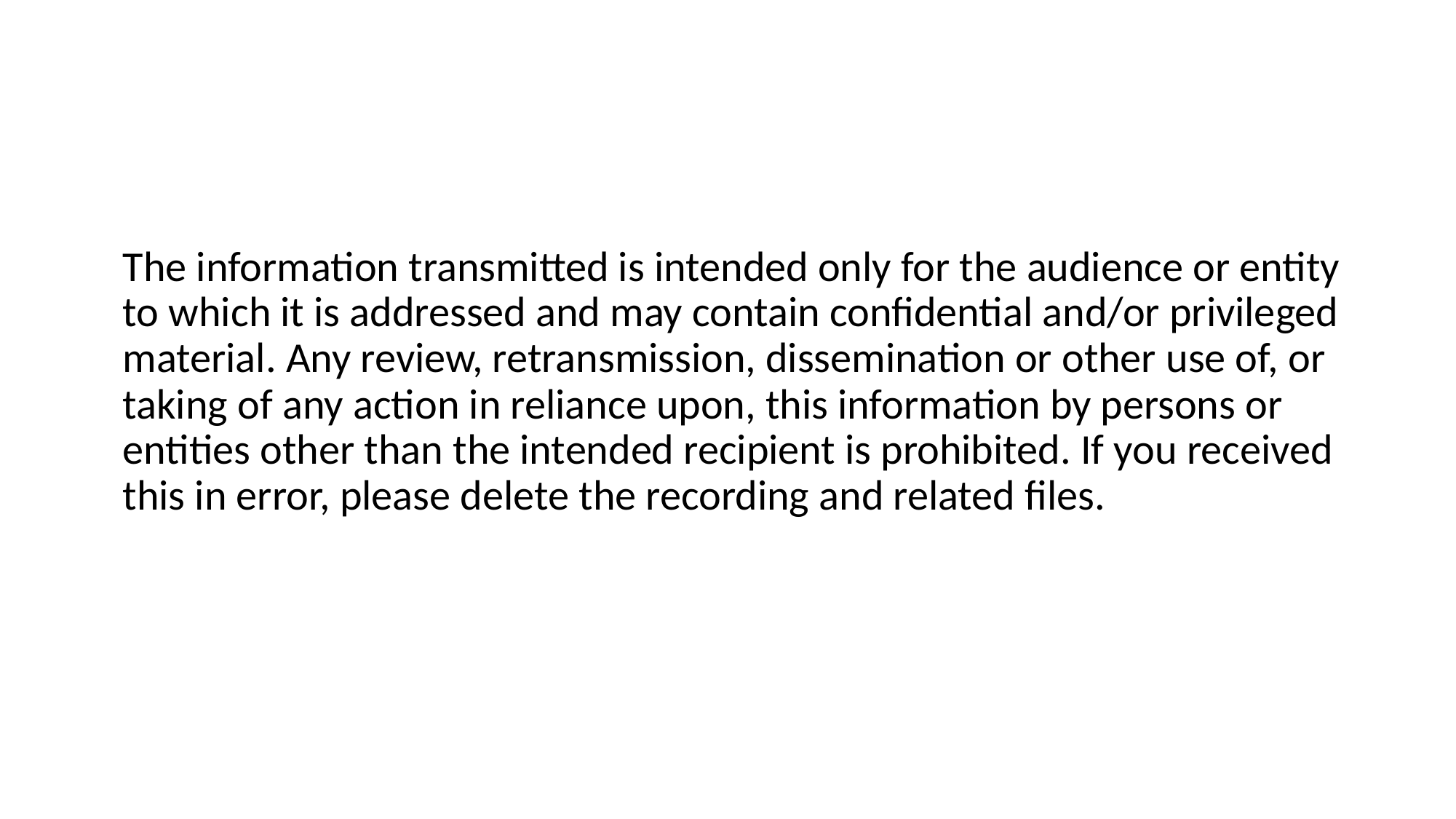

The information transmitted is intended only for the audience or entity to which it is addressed and may contain confidential and/or privileged material. Any review, retransmission, dissemination or other use of, or taking of any action in reliance upon, this information by persons or entities other than the intended recipient is prohibited. If you received this in error, please delete the recording and related files.